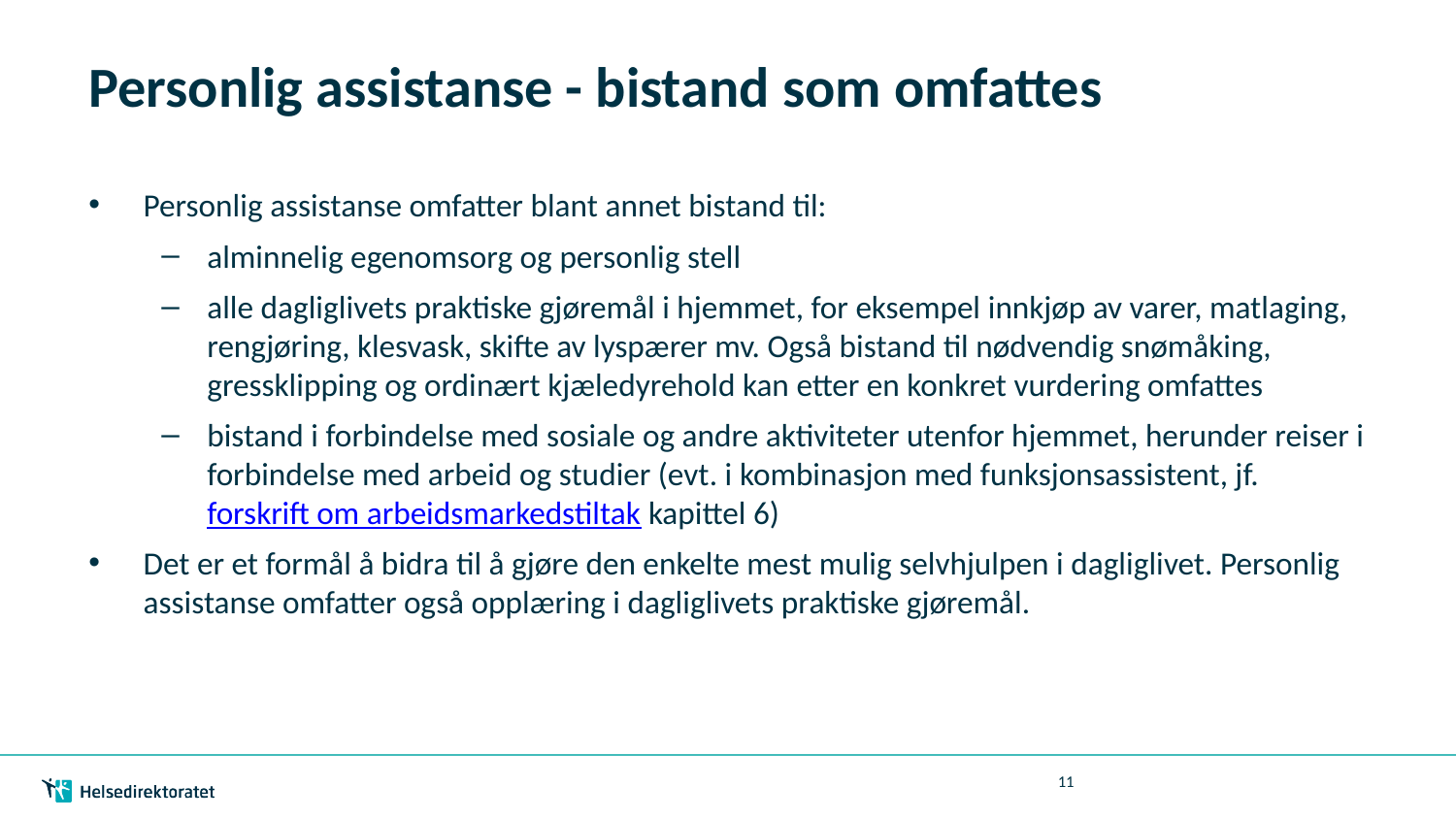

# Personlig assistanse - bistand som omfattes
Personlig assistanse omfatter blant annet bistand til:
alminnelig egenomsorg og personlig stell
alle dagliglivets praktiske gjøremål i hjemmet, for eksempel innkjøp av varer, matlaging, rengjøring, klesvask, skifte av lyspærer mv. Også bistand til nødvendig snømåking, gressklipping og ordinært kjæledyrehold kan etter en konkret vurdering omfattes
bistand i forbindelse med sosiale og andre aktiviteter utenfor hjemmet, herunder reiser i forbindelse med arbeid og studier (evt. i kombinasjon med funksjonsassistent, jf. forskrift om arbeidsmarkedstiltak kapittel 6)
Det er et formål å bidra til å gjøre den enkelte mest mulig selvhjulpen i dagliglivet. Personlig assistanse omfatter også opplæring i dagliglivets praktiske gjøremål.

11